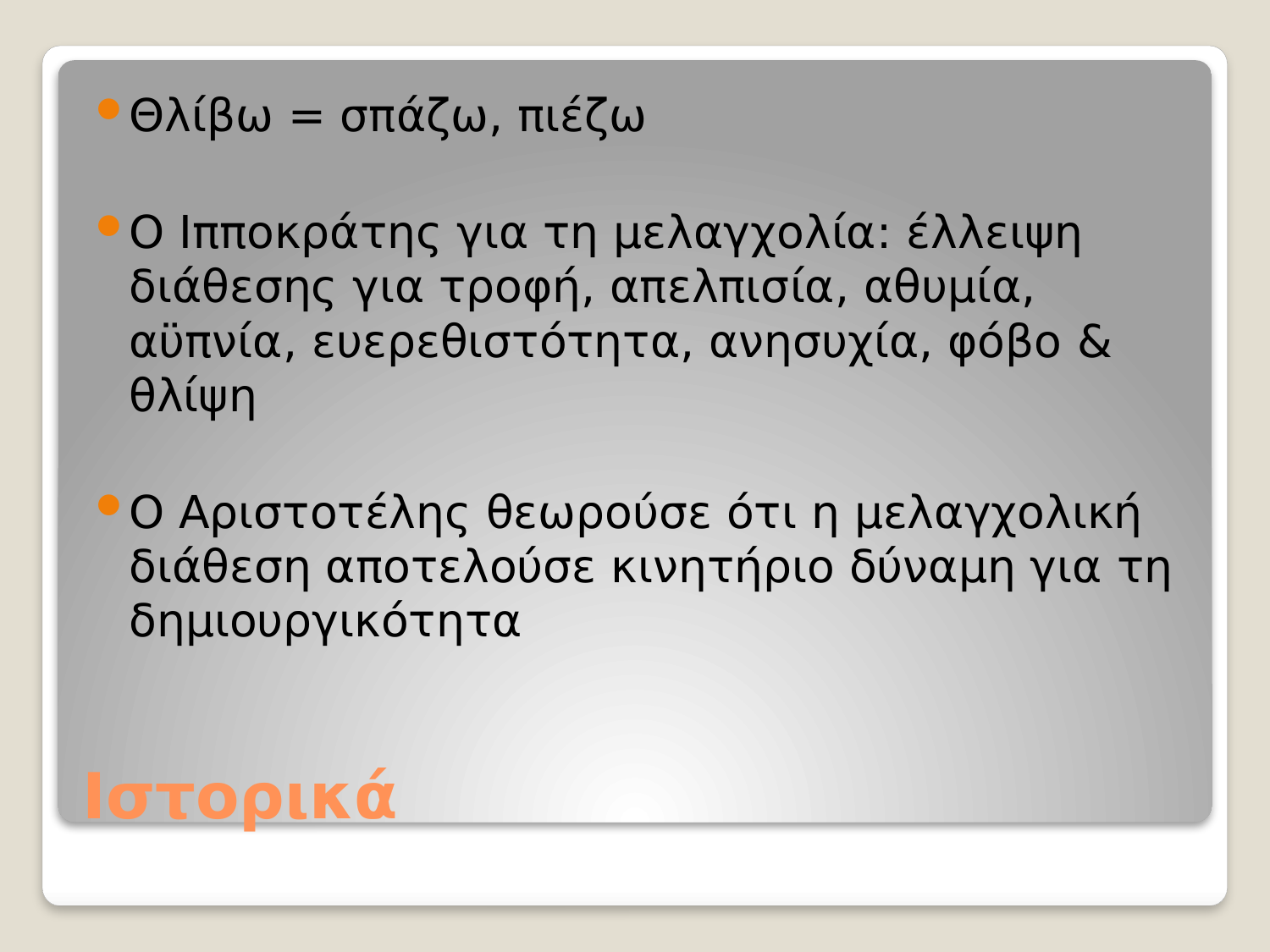

Θλίβω = σπάζω, πιέζω

Ο Ιπποκράτης για τη μελαγχολία: έλλειψη διάθεσης για τροφή, απελπισία, αθυμία, αϋπνία, ευερεθιστότητα, ανησυχία, φόβο & θλίψη

Ο Αριστοτέλης θεωρούσε ότι η μελαγχολική διάθεση αποτελούσε κινητήριο δύναμη για τη δημιουργικότητα
# Ιστορικά